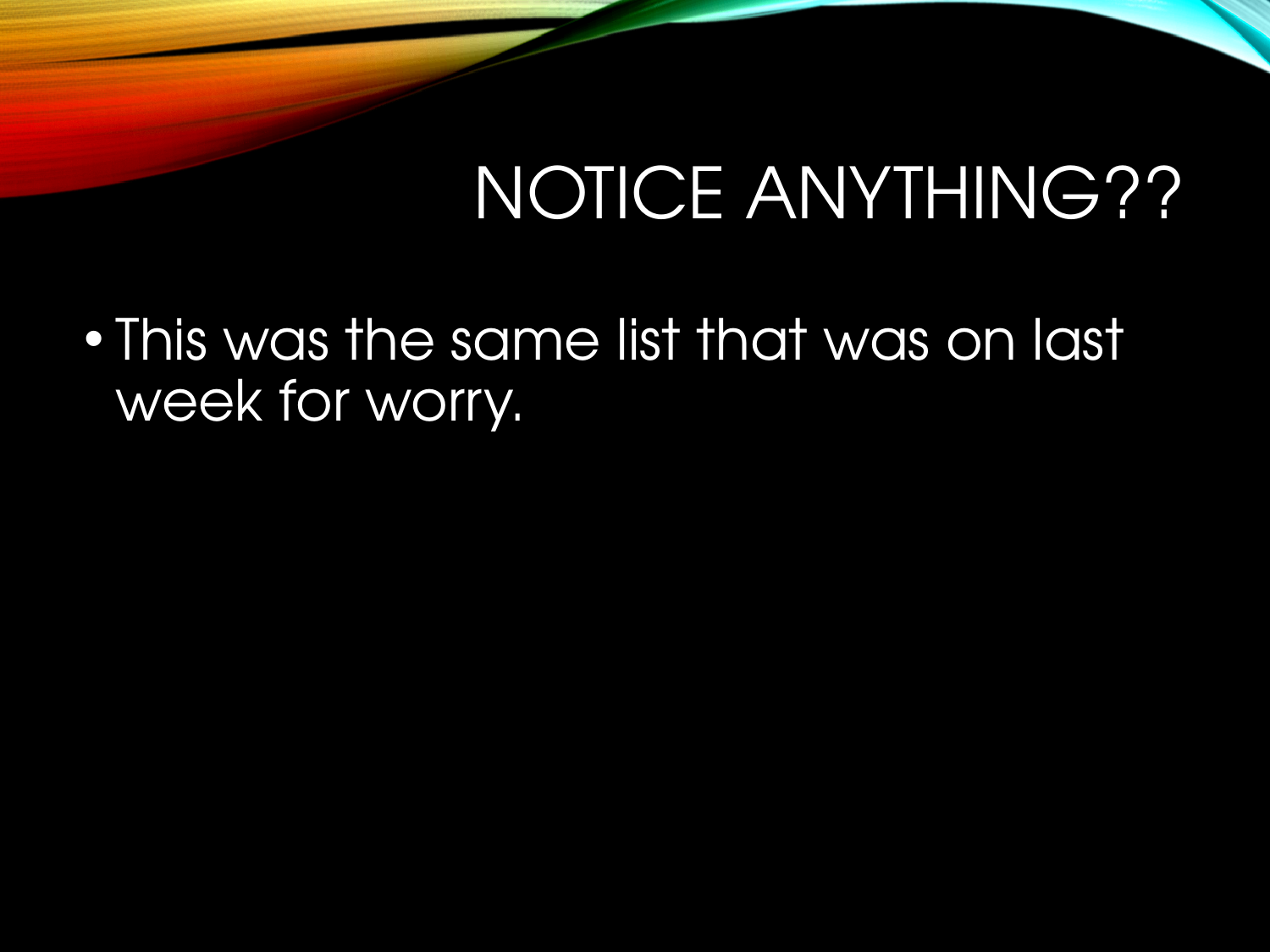

# Notice anything??
This was the same list that was on last week for worry.